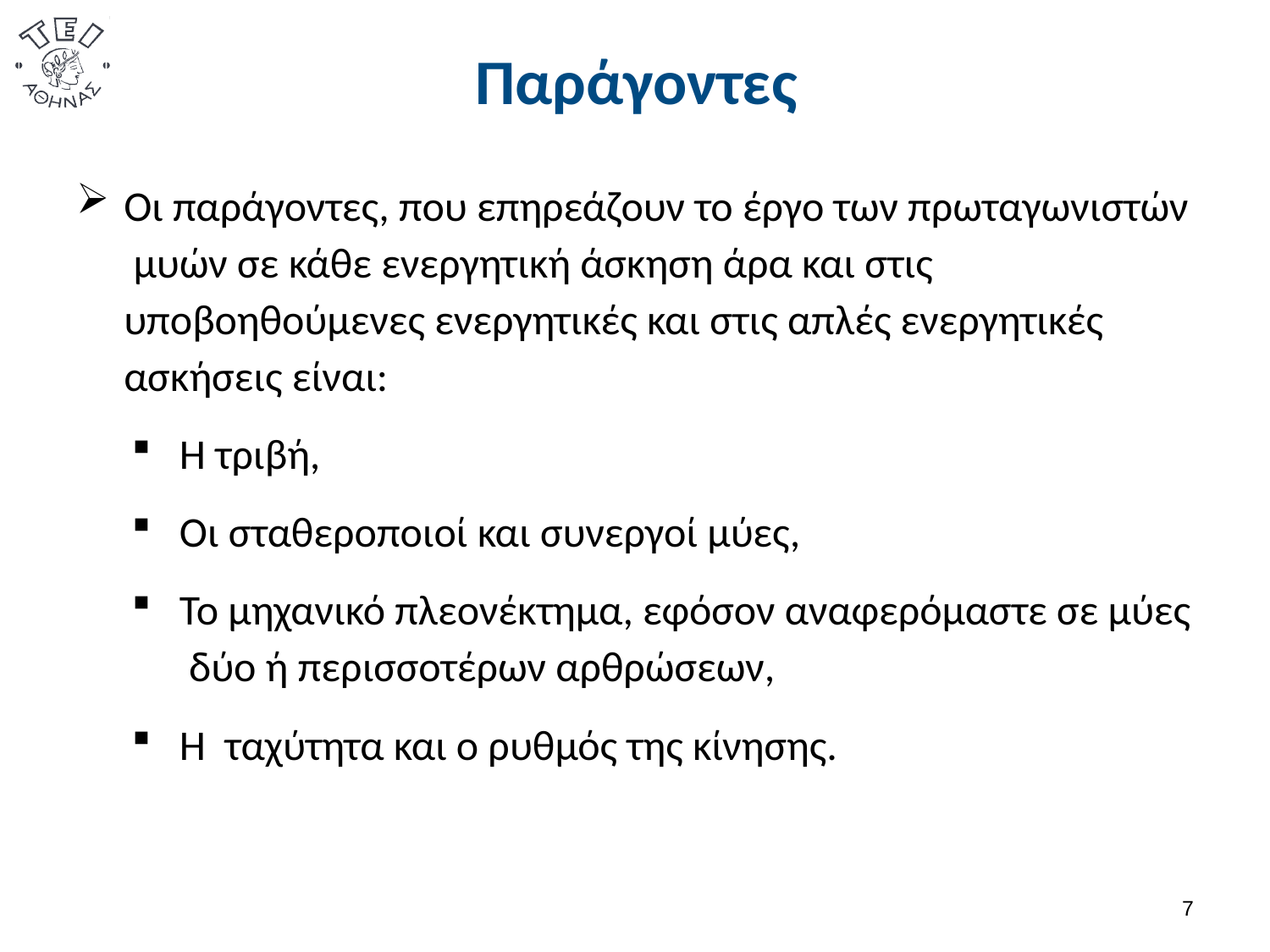

# Παράγοντες
Οι παράγοντες, που επηρεάζουν το έργο των πρωταγωνιστών  μυών σε κάθε ενεργητική άσκηση άρα και στις υποβοηθούμενες ενεργητικές και στις απλές ενεργητικές  ασκήσεις είναι:
Η τριβή,
Οι σταθεροποιοί και συνεργοί μύες,
Το μηχανικό πλεονέκτημα, εφόσον αναφερόμαστε σε μύες  δύο ή περισσοτέρων αρθρώσεων,
Η  ταχύτητα και ο ρυθμός της κίνησης.
7